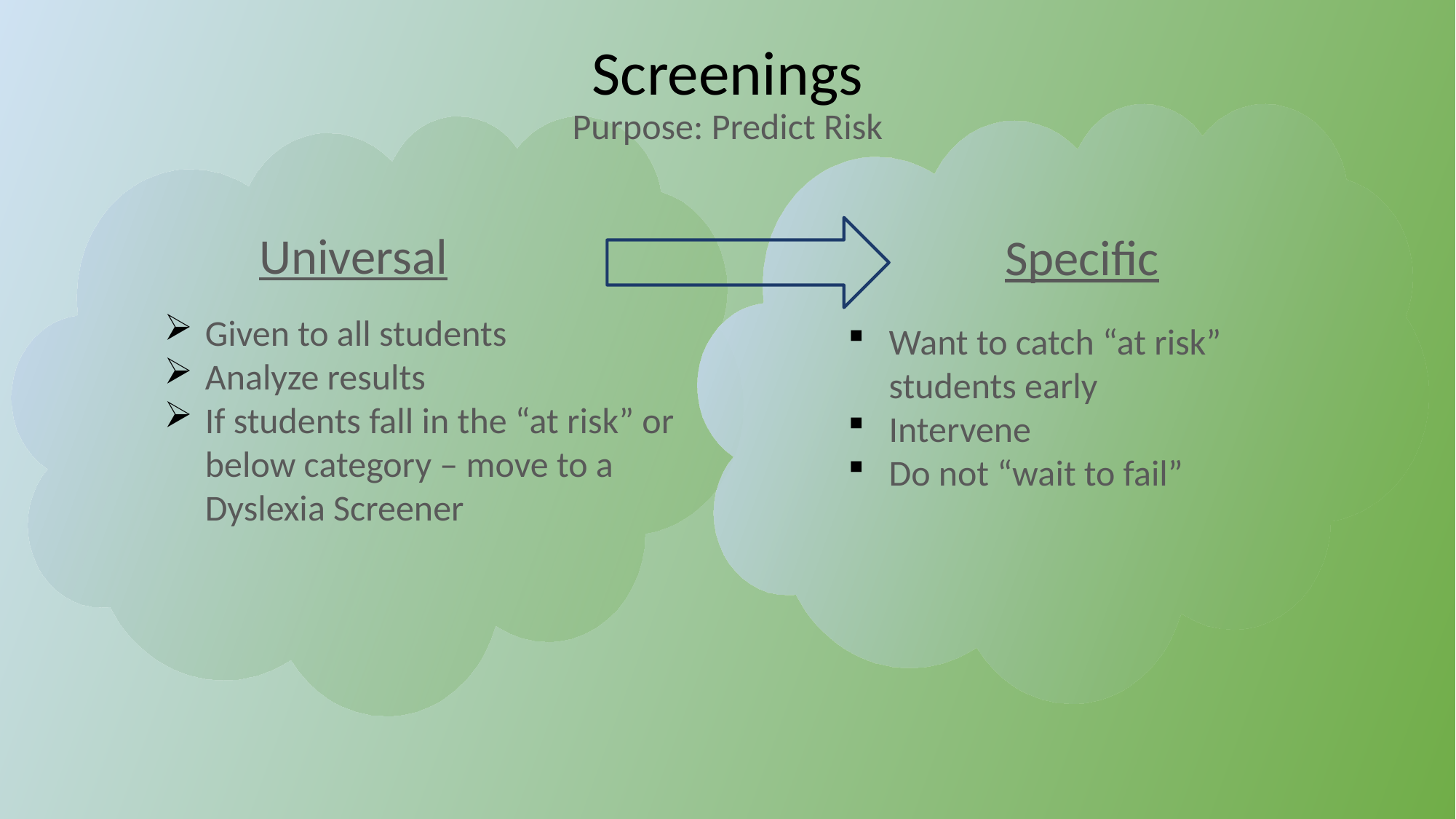

Screenings
Purpose: Predict Risk

Universal
Specific

Given to all students
Analyze results
If students fall in the “at risk” or below category – move to a Dyslexia Screener
Want to catch “at risk” students early
Intervene
Do not “wait to fail”